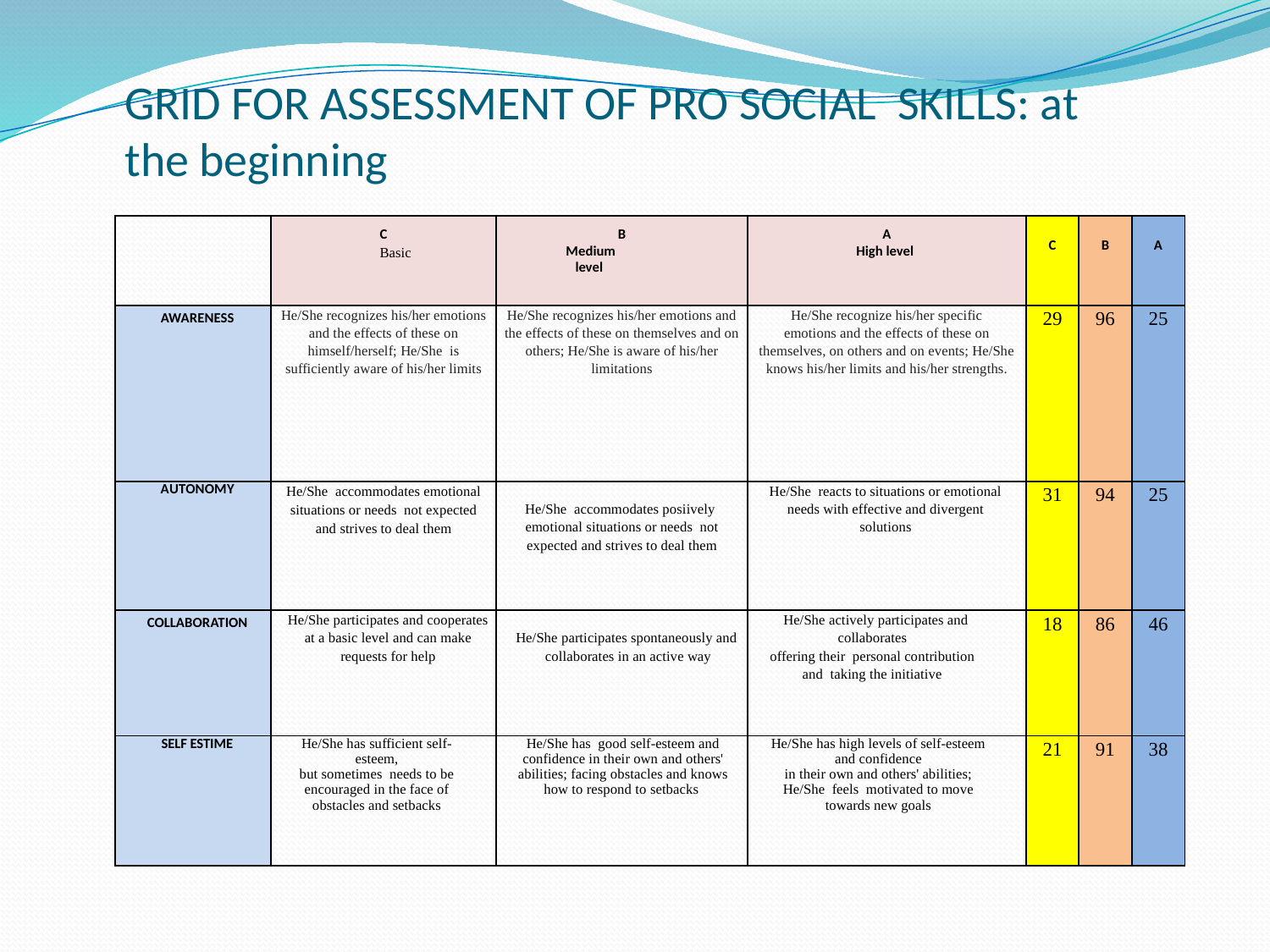

# GRID FOR ASSESSMENT OF PRO SOCIAL  SKILLS: at the beginning
|  | C Basic | B Medium level | A High level | C | B | A |
| --- | --- | --- | --- | --- | --- | --- |
| AWARENESS | He/She recognizes his/her emotions and the effects of these on himself/herself; He/She is sufficiently aware of his/her limits | He/She recognizes his/her emotions and the effects of these on themselves and on others; He/She is aware of his/her limitations | He/She recognize his/her specific emotions and the effects of these on themselves, on others and on events; He/She knows his/her limits and his/her strengths. | 29 | 96 | 25 |
| AUTONOMY | He/She accommodates emotional situations or needs not expected and strives to deal them | He/She accommodates posiively emotional situations or needs not expected and strives to deal them | He/She reacts to situations or emotional needs with effective and divergent solutions | 31 | 94 | 25 |
| COLLABORATION | He/She participates and cooperates at a basic level and can make requests for help | He/She participates spontaneously and collaborates in an active way | He/She actively participates and collaborates offering their personal contribution and taking the initiative | 18 | 86 | 46 |
| SELF ESTIME | He/She has sufficient self-esteem, but sometimes needs to be encouraged in the face of obstacles and setbacks | He/She has good self-esteem and confidence in their own and others' abilities; facing obstacles and knows how to respond to setbacks | He/She has high levels of self-esteem and confidence in their own and others' abilities; He/She feels motivated to move towards new goals | 21 | 91 | 38 |